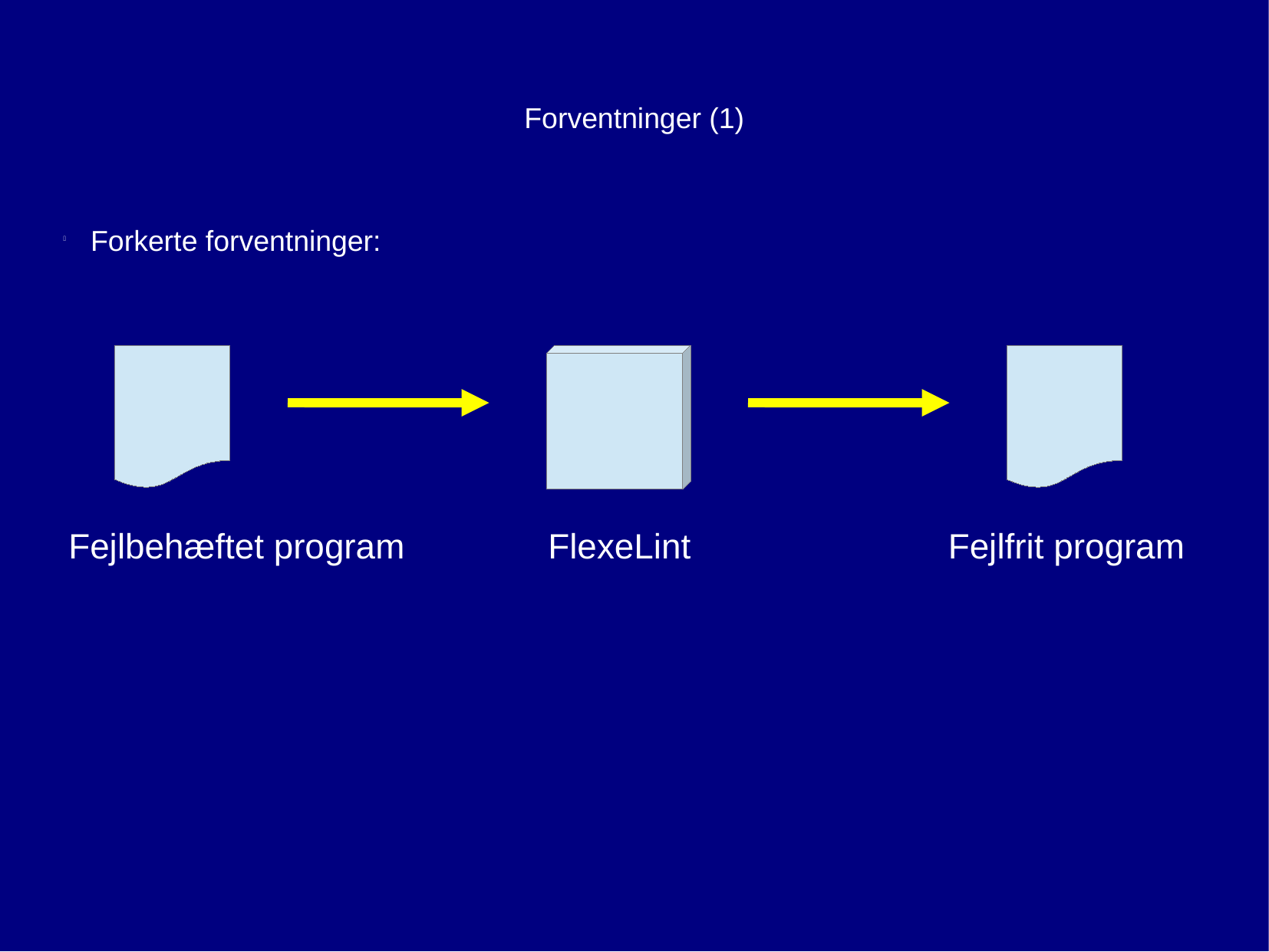

Forventninger (1)
Forkerte forventninger:

Fejlbehæftet program
FlexeLint
Fejlfrit program